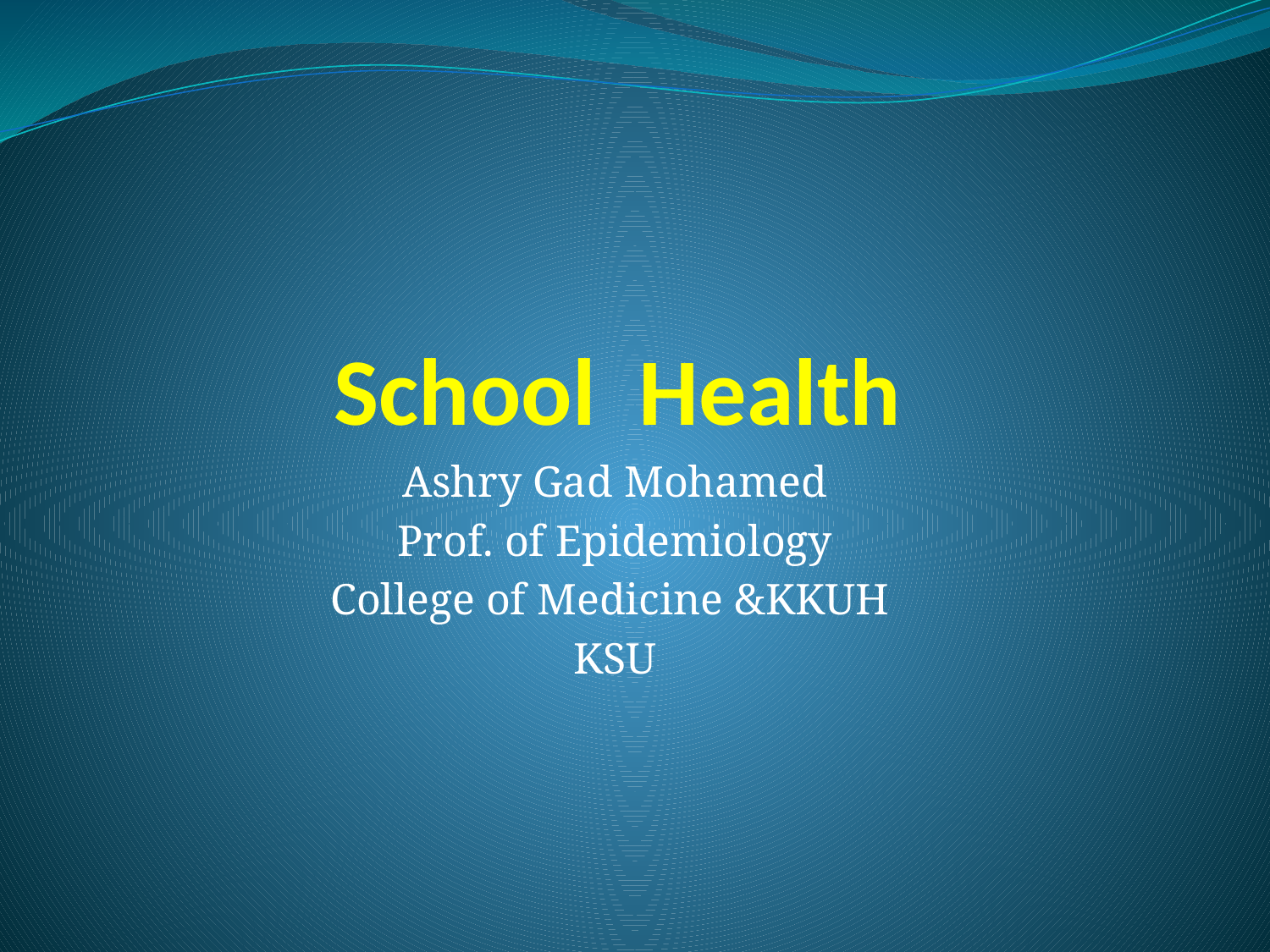

# School  Health
Ashry Gad Mohamed
Prof. of Epidemiology
College of Medicine &KKUH
KSU